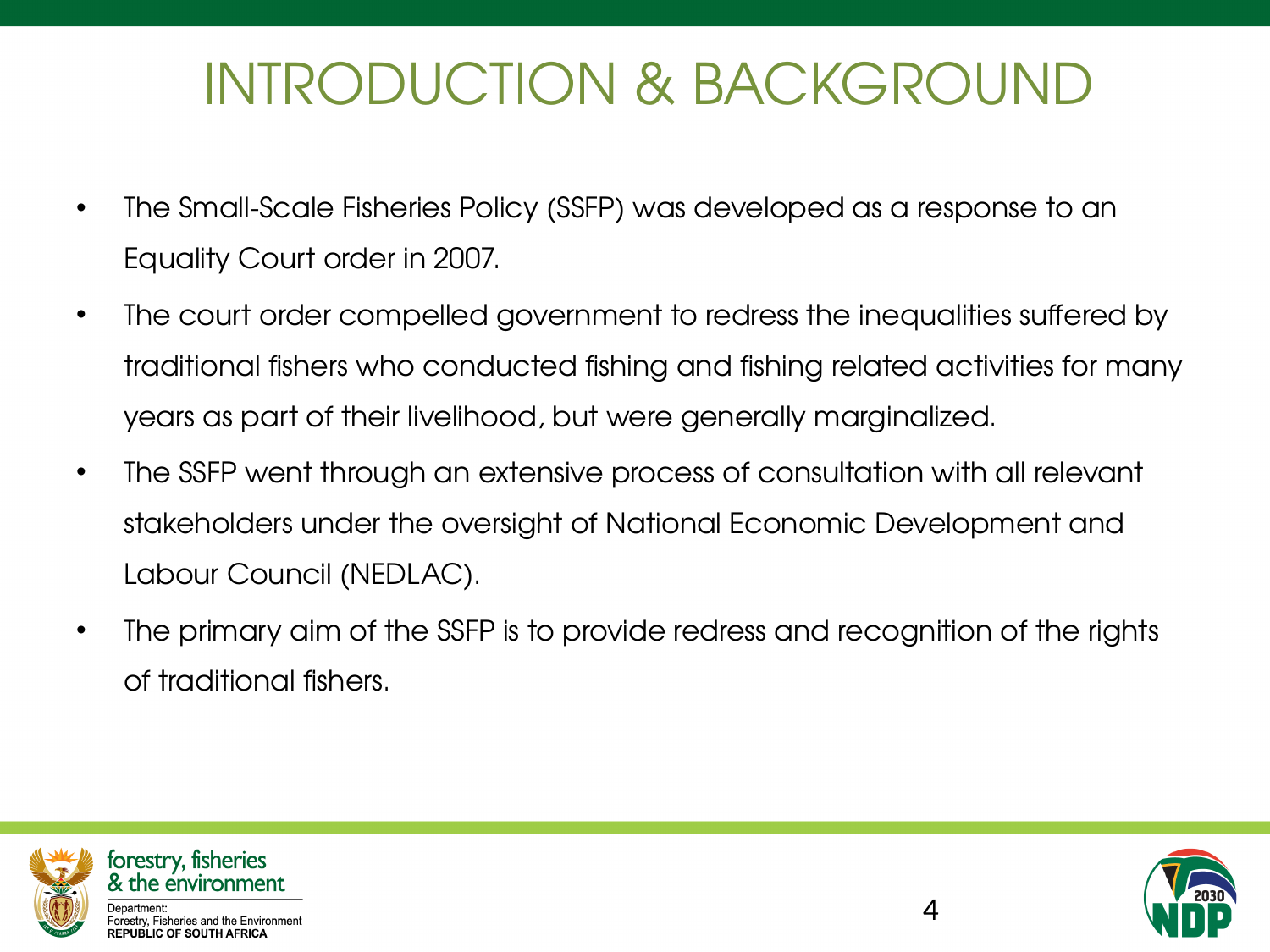

# INTRODUCTION & BACKGROUND
The Small-Scale Fisheries Policy (SSFP) was developed as a response to an Equality Court order in 2007.
The court order compelled government to redress the inequalities suffered by traditional fishers who conducted fishing and fishing related activities for many years as part of their livelihood, but were generally marginalized.
The SSFP went through an extensive process of consultation with all relevant stakeholders under the oversight of National Economic Development and Labour Council (NEDLAC).
The primary aim of the SSFP is to provide redress and recognition of the rights of traditional fishers.
4